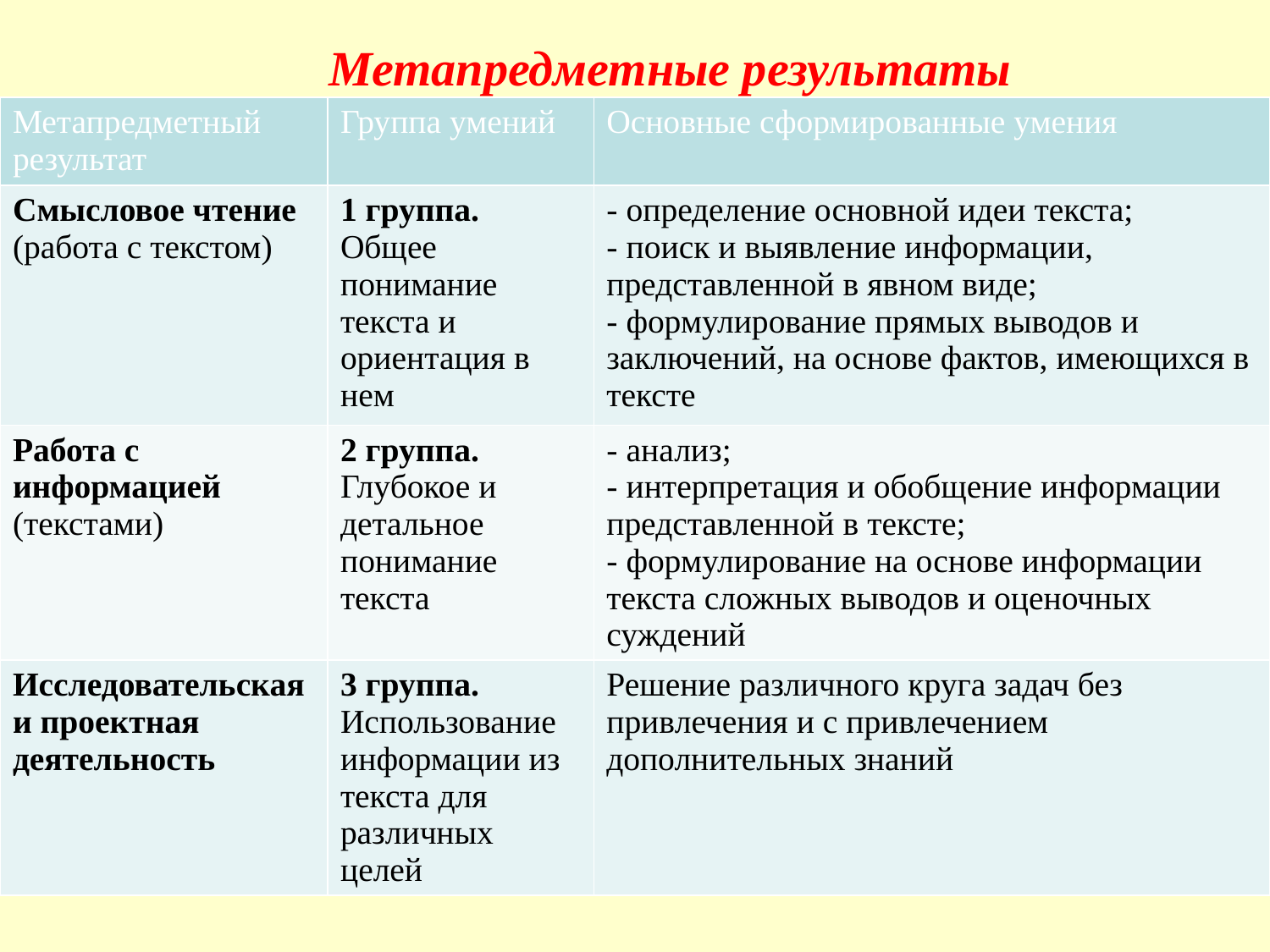

# Метапредметные результаты
| Метапредметный результат | Группа умений | Основные сформированные умения |
| --- | --- | --- |
| Смысловое чтение (работа с текстом) | 1 группа. Общее понимание текста и ориентация в нем | - определение основной идеи текста; - поиск и выявление информации, представленной в явном виде; - формулирование прямых выводов и заключений, на основе фактов, имеющихся в тексте |
| Работа с информацией (текстами) | 2 группа. Глубокое и детальное понимание текста | - анализ; - интерпретация и обобщение информации представленной в тексте; - формулирование на основе информации текста сложных выводов и оценочных суждений |
| Исследовательская и проектная деятельность | 3 группа. Использование информации из текста для различных целей | Решение различного круга задач без привлечения и с привлечением дополнительных знаний |